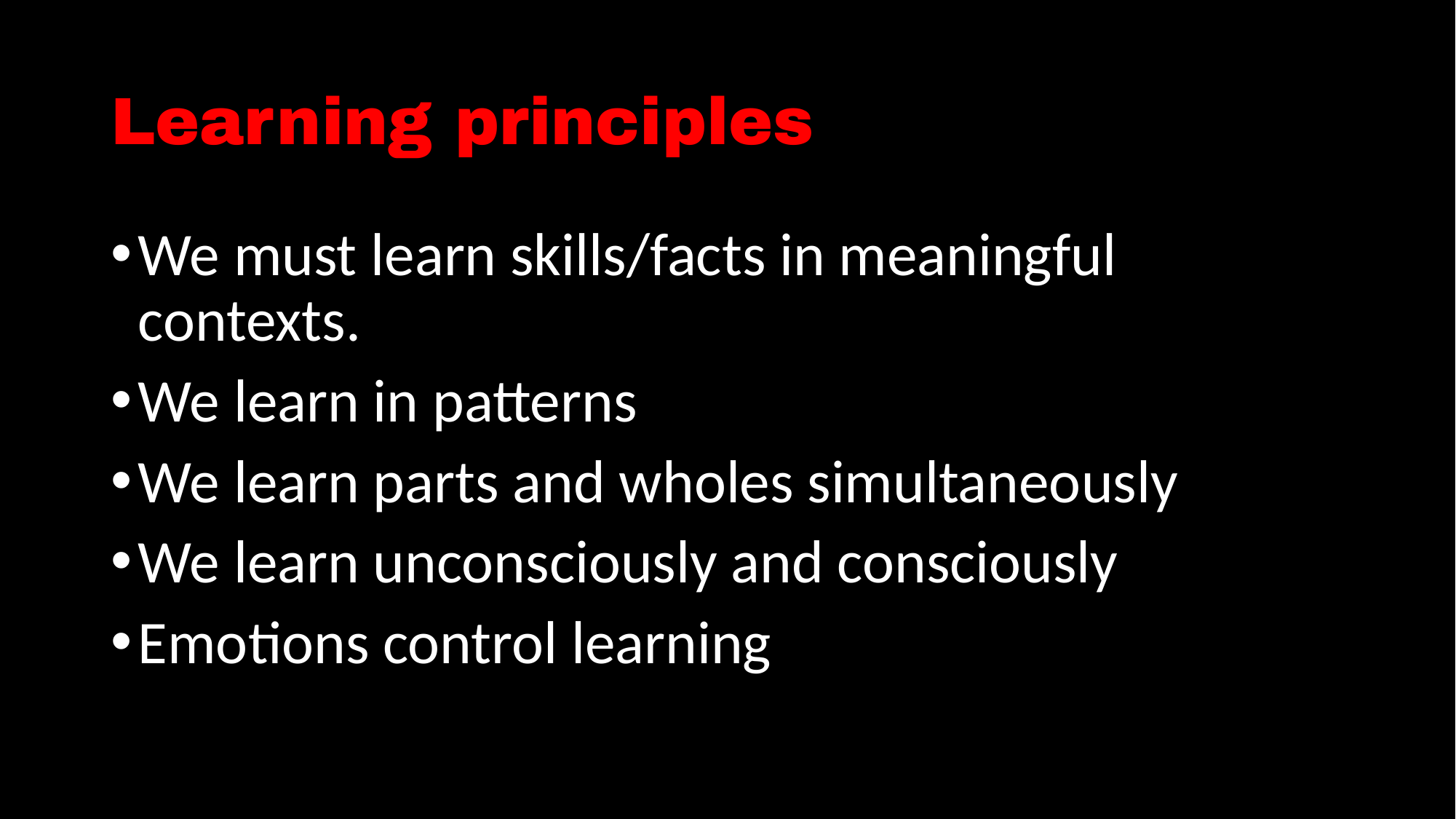

# Learning principles
We must learn skills/facts in meaningful contexts.
We learn in patterns
We learn parts and wholes simultaneously
We learn unconsciously and consciously
Emotions control learning